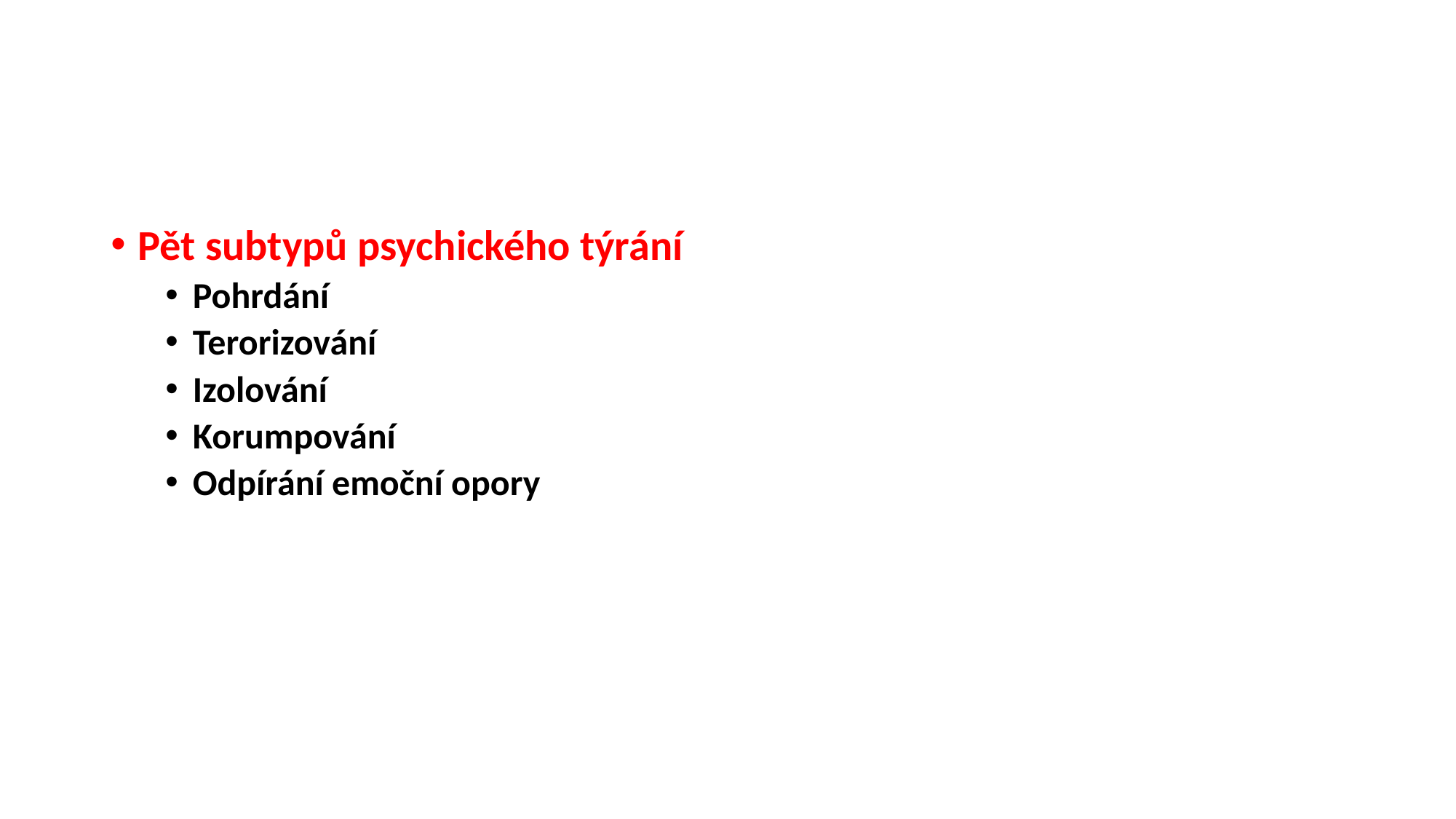

#
Pět subtypů psychického týrání
Pohrdání
Terorizování
Izolování
Korumpování
Odpírání emoční opory